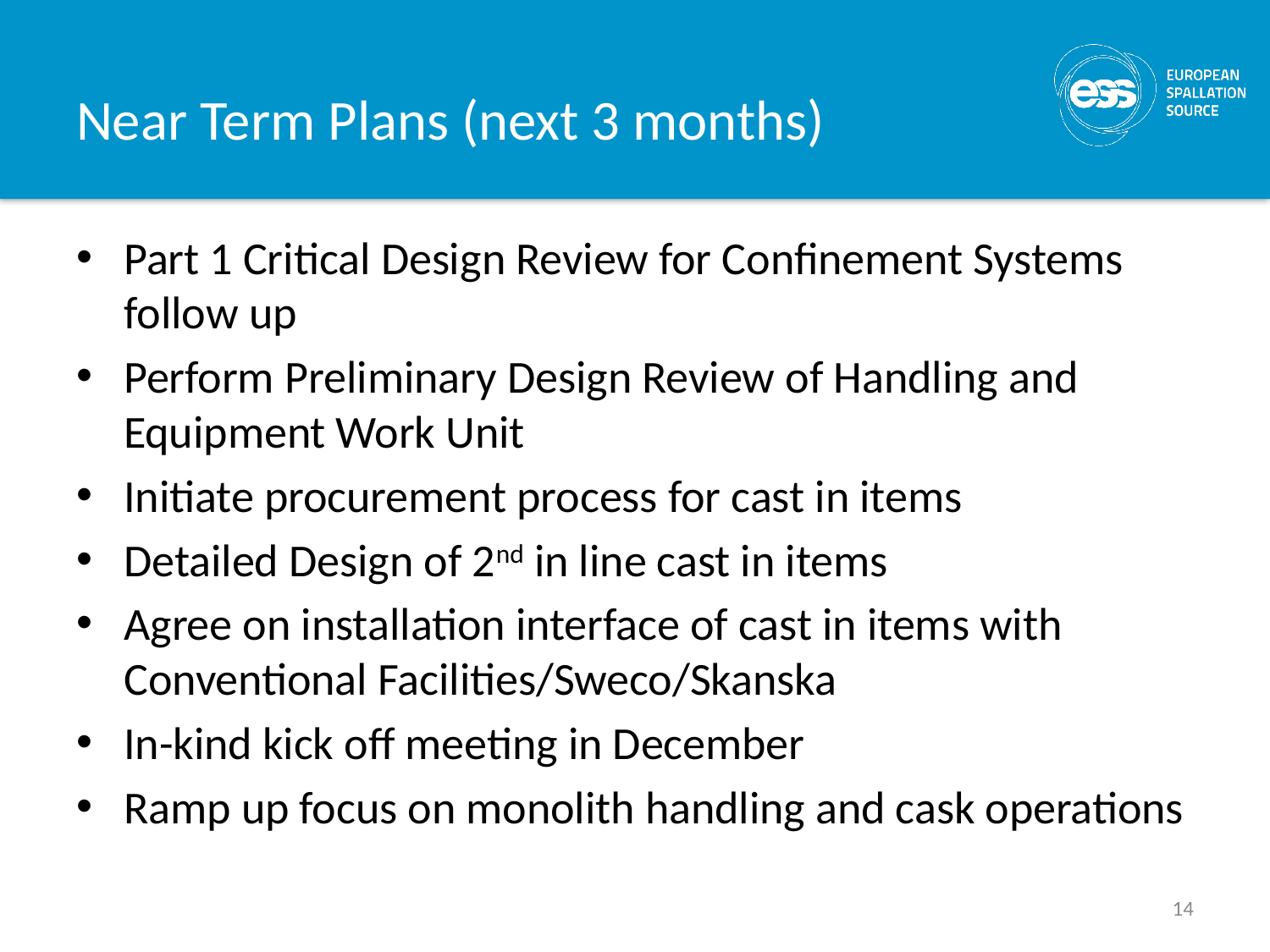

# Near Term Plans (next 3 months)
Part 1 Critical Design Review for Confinement Systems follow up
Perform Preliminary Design Review of Handling and Equipment Work Unit
Initiate procurement process for cast in items
Detailed Design of 2nd in line cast in items
Agree on installation interface of cast in items with Conventional Facilities/Sweco/Skanska
In-kind kick off meeting in December
Ramp up focus on monolith handling and cask operations
14